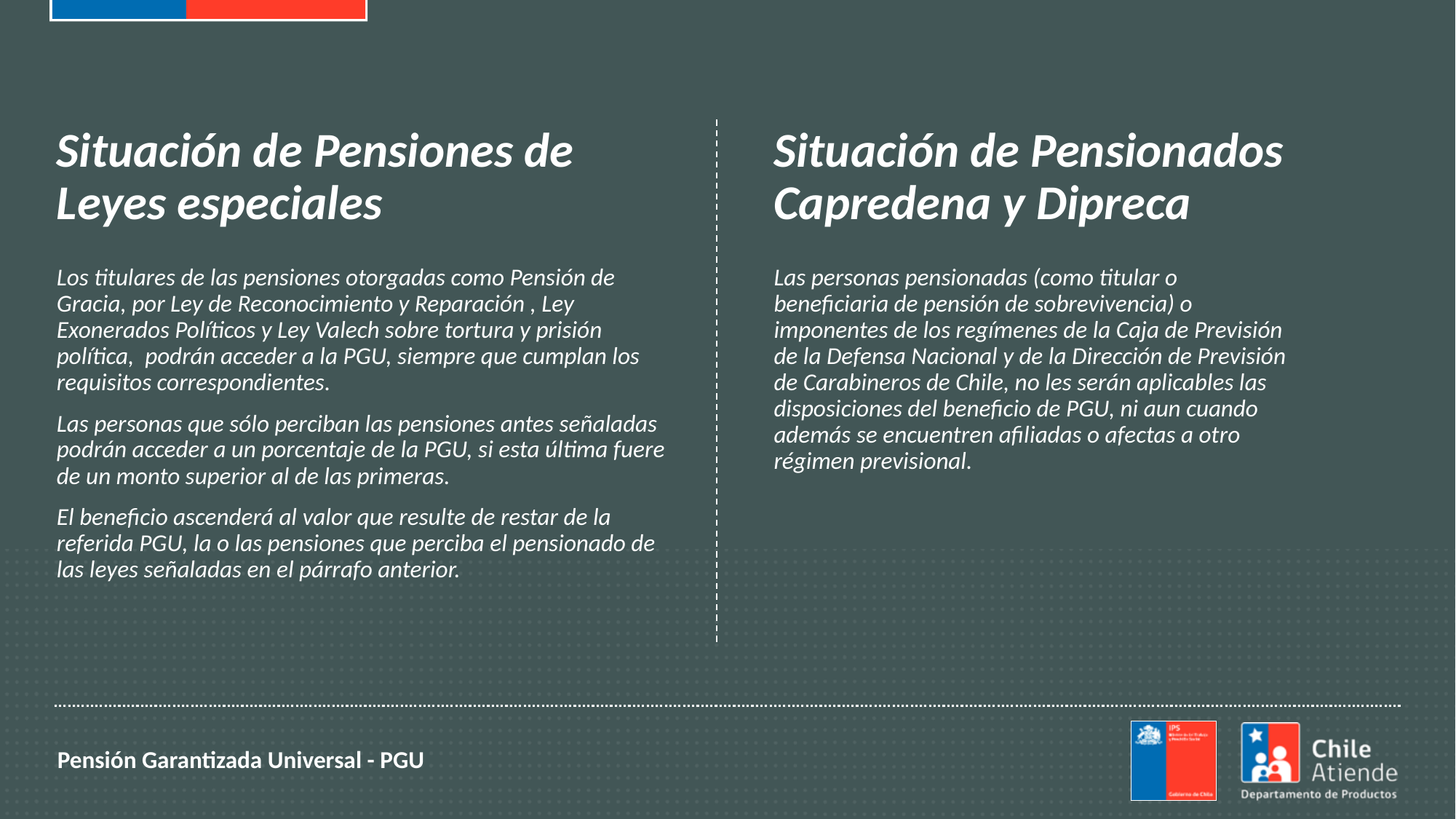

Situación de Pensiones de Leyes especiales
Situación de Pensionados Capredena y Dipreca
Los titulares de las pensiones otorgadas como Pensión de Gracia, por Ley de Reconocimiento y Reparación , Ley Exonerados Políticos y Ley Valech sobre tortura y prisión política,  podrán acceder a la PGU, siempre que cumplan los requisitos correspondientes.
Las personas que sólo perciban las pensiones antes señaladas podrán acceder a un porcentaje de la PGU, si esta última fuere de un monto superior al de las primeras.
El beneficio ascenderá al valor que resulte de restar de la referida PGU, la o las pensiones que perciba el pensionado de las leyes señaladas en el párrafo anterior.
Las personas pensionadas (como titular o beneficiaria de pensión de sobrevivencia) o imponentes de los regímenes de la Caja de Previsión de la Defensa Nacional y de la Dirección de Previsión de Carabineros de Chile, no les serán aplicables las disposiciones del beneficio de PGU, ni aun cuando además se encuentren afiliadas o afectas a otro régimen previsional.